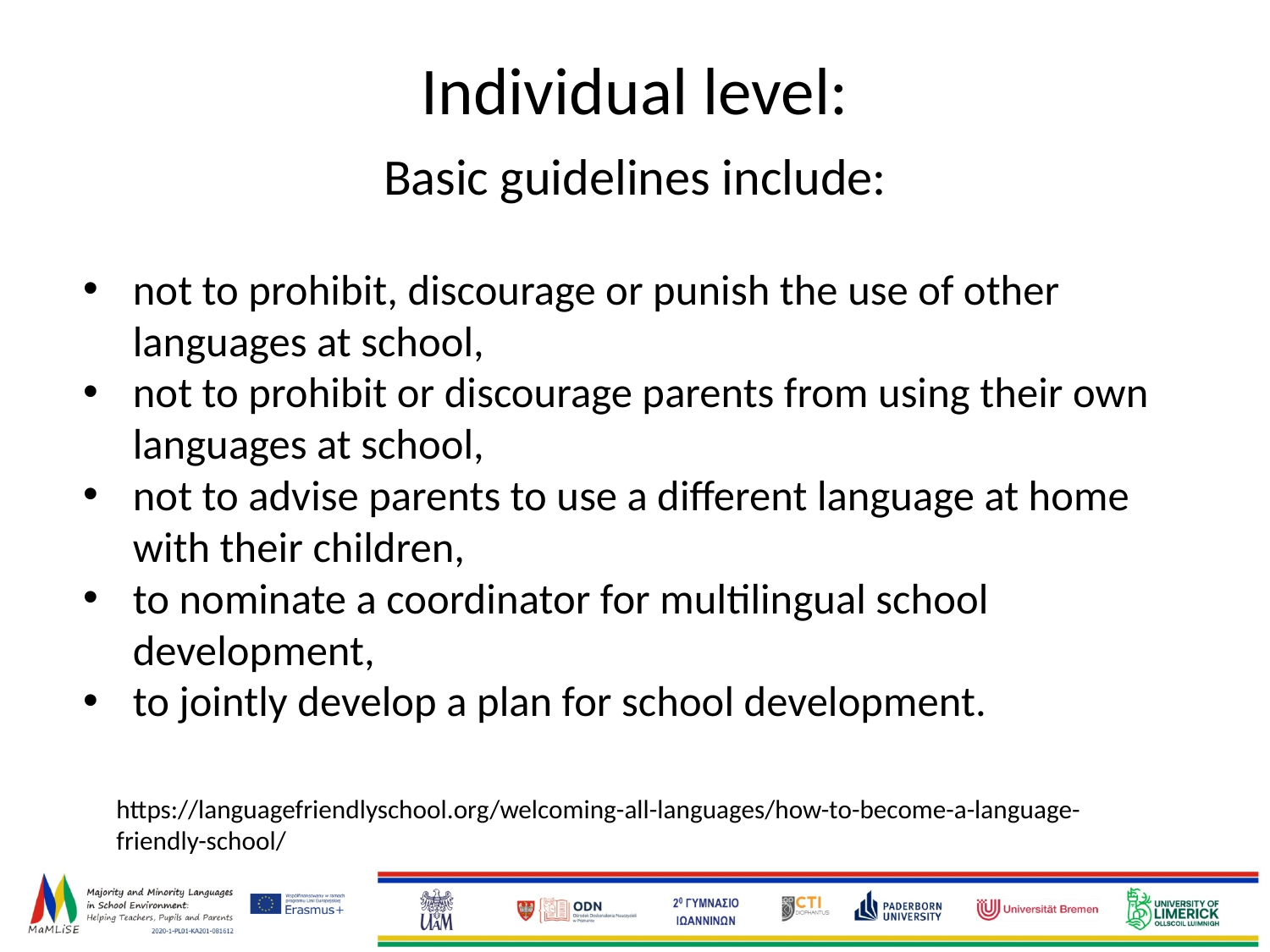

# Individual level:
Basic guidelines include:

not to prohibit, discourage or punish the use of other languages at school,
not to prohibit or discourage parents from using their own languages at school,
not to advise parents to use a different language at home with their children,
to nominate a coordinator for multilingual school development,
to jointly develop a plan for school development.

https://languagefriendlyschool.org/welcoming-all-languages/how-to-become-a-language-friendly-school/